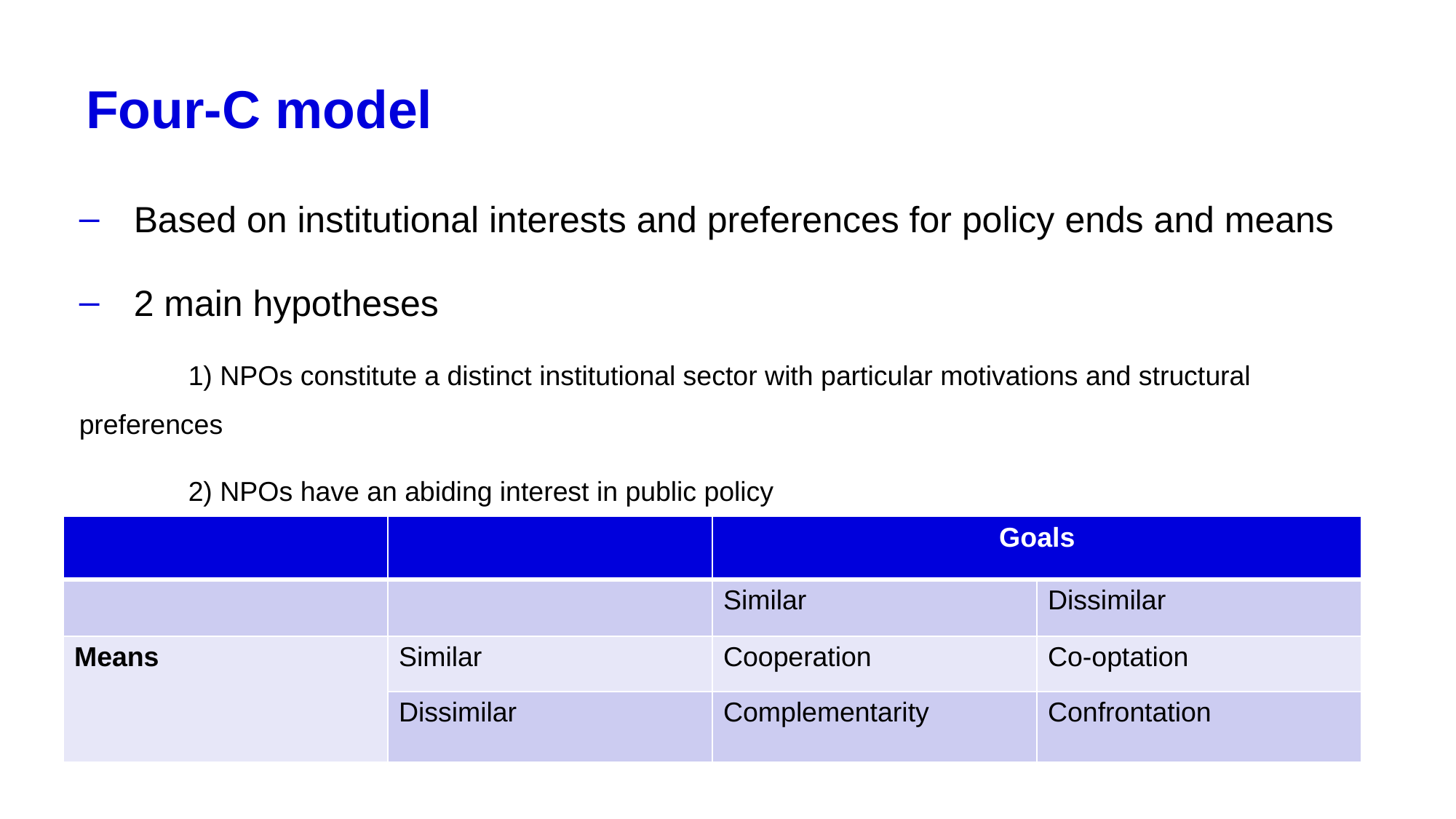

# Four-C model
Based on institutional interests and preferences for policy ends and means
2 main hypotheses
	1) NPOs constitute a distinct institutional sector with particular motivations and structural preferences
	2) NPOs have an abiding interest in public policy

|  |  | Goals |  |
| --- | --- | --- | --- |
|  |  | Similar | Dissimilar |
| Means | Similar | Cooperation | Co-optation |
|  | Dissimilar | Complementarity | Confrontation |